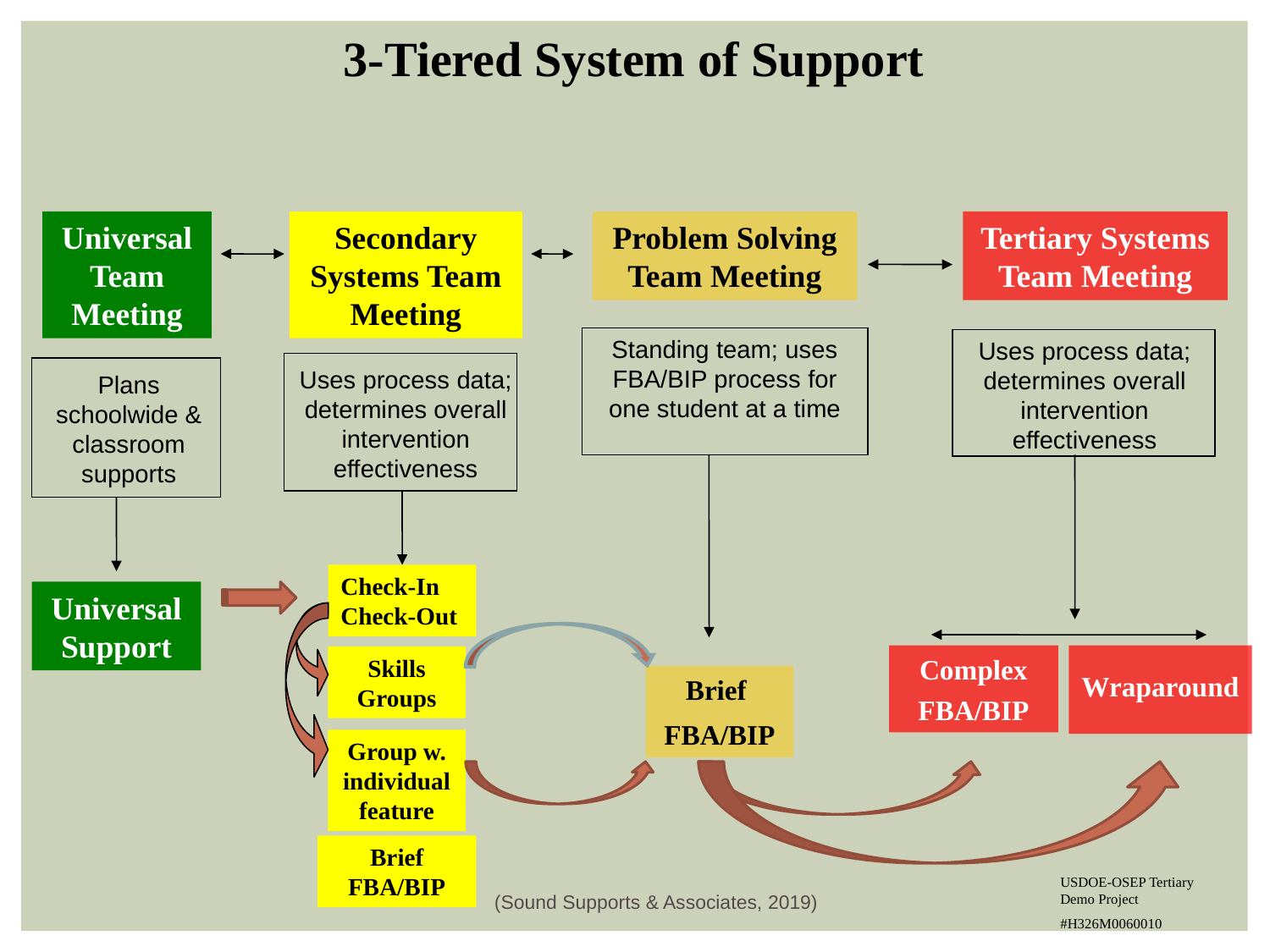

3-Tiered System of Support
Universal
Team
Meeting
Secondary Systems Team
Meeting
Problem Solving Team Meeting
Tertiary Systems Team Meeting

Standing team; uses FBA/BIP process for one student at a time

Uses process data; determines overall intervention effectiveness

Uses process data; determines overall intervention effectiveness
Plans schoolwide & classroom supports

Check-In Check-Out

Universal Support

Complex
FBA/BIP

Wraparound

Skills Groups
Brief
FBA/BIP
Group w. individual
feature

Brief FBA/BIP
USDOE-OSEP Tertiary Demo Project
#H326M0060010
(Sound Supports & Associates, 2019)